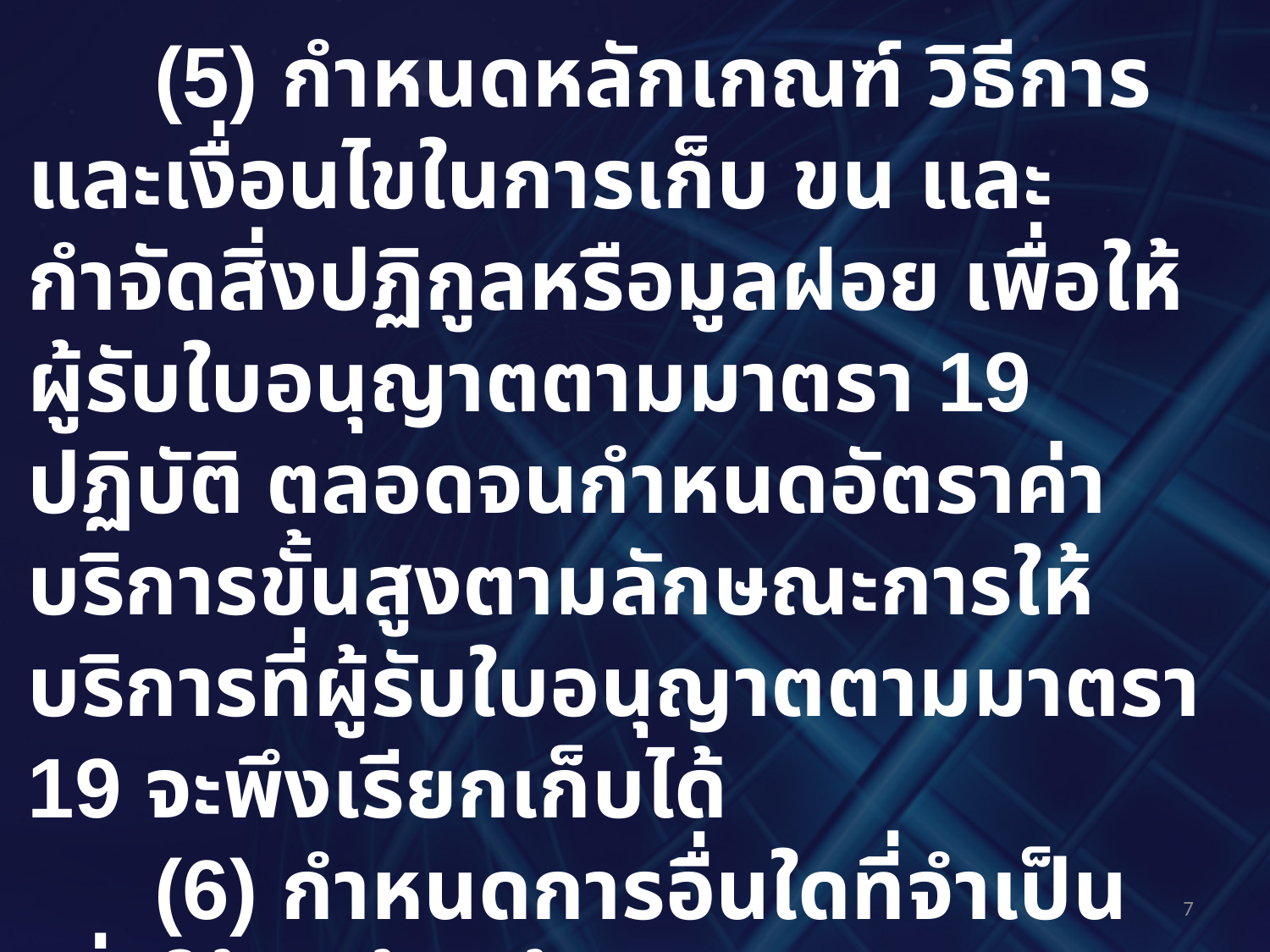

(5) กำหนดหลักเกณฑ์ วิธีการ และเงื่อนไขในการเก็บ ขน และกำจัดสิ่งปฏิกูลหรือมูลฝอย เพื่อให้ผู้รับใบอนุญาตตามมาตรา 19 ปฏิบัติ ตลอดจนกำหนดอัตราค่าบริการขั้นสูงตามลักษณะการให้บริการที่ผู้รับใบอนุญาตตามมาตรา 19 จะพึงเรียกเก็บได้
	(6) กำหนดการอื่นใดที่จำเป็นเพื่อให้ถูกต้องด้วยสุขลักษณะ
7